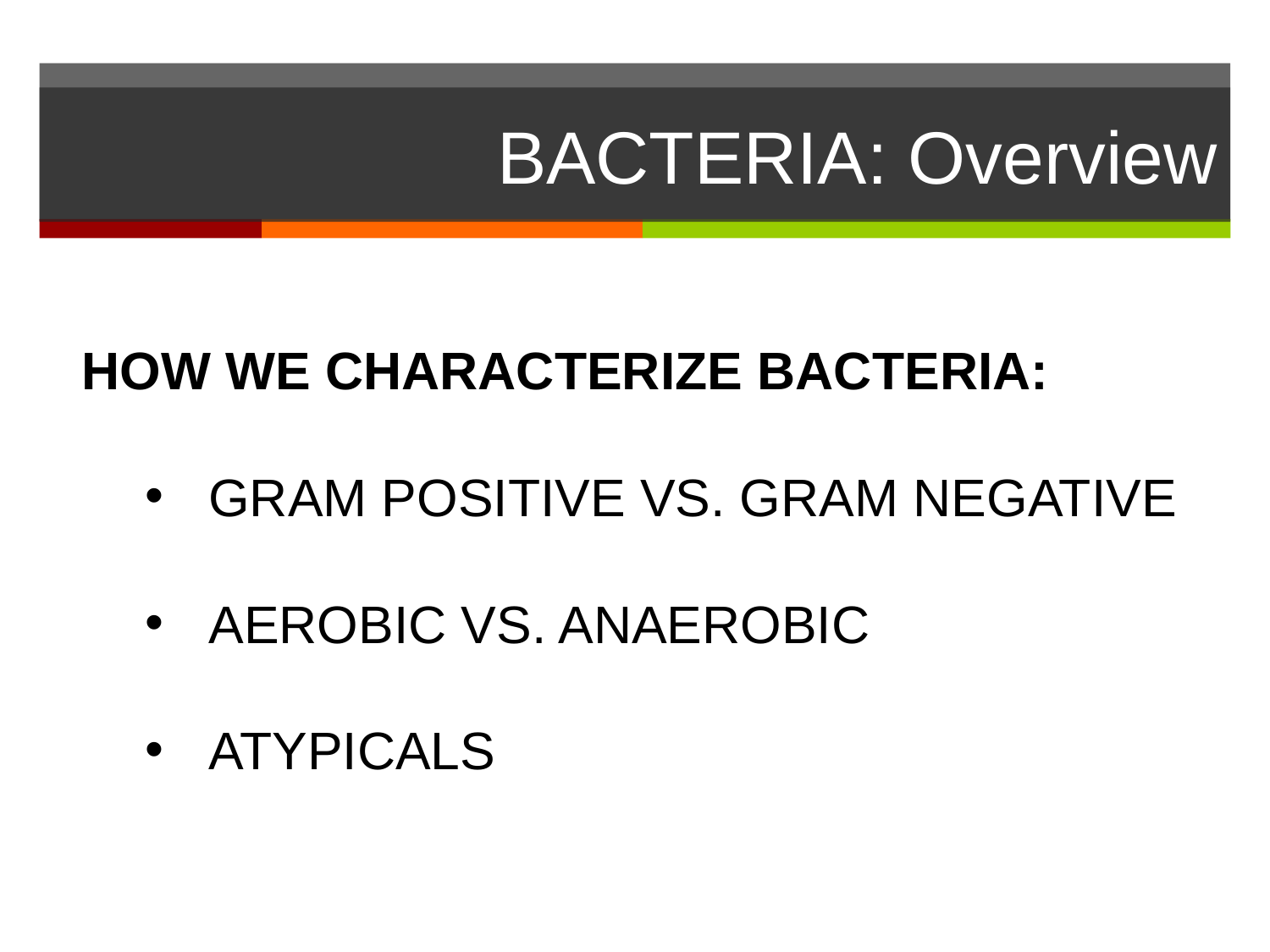

# BACTERIA: Overview
HOW WE CHARACTERIZE BACTERIA:

GRAM POSITIVE VS. GRAM NEGATIVE

AEROBIC VS. ANAEROBIC

ATYPICALS